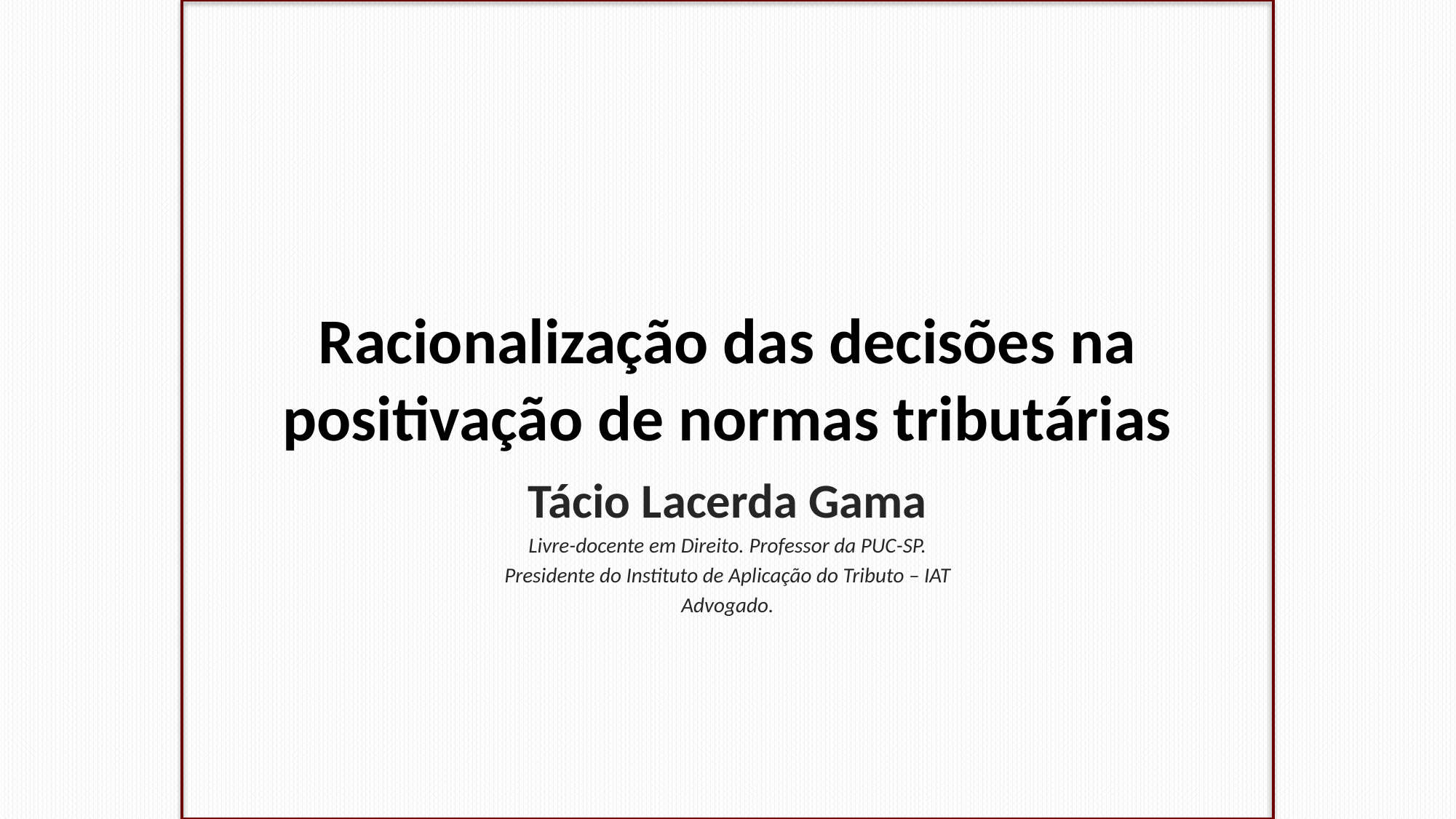

# Racionalização das decisões na positivação de normas tributárias
Tácio Lacerda Gama
Livre-docente em Direito. Professor da PUC-SP.
Presidente do Instituto de Aplicação do Tributo – IAT
Advogado.